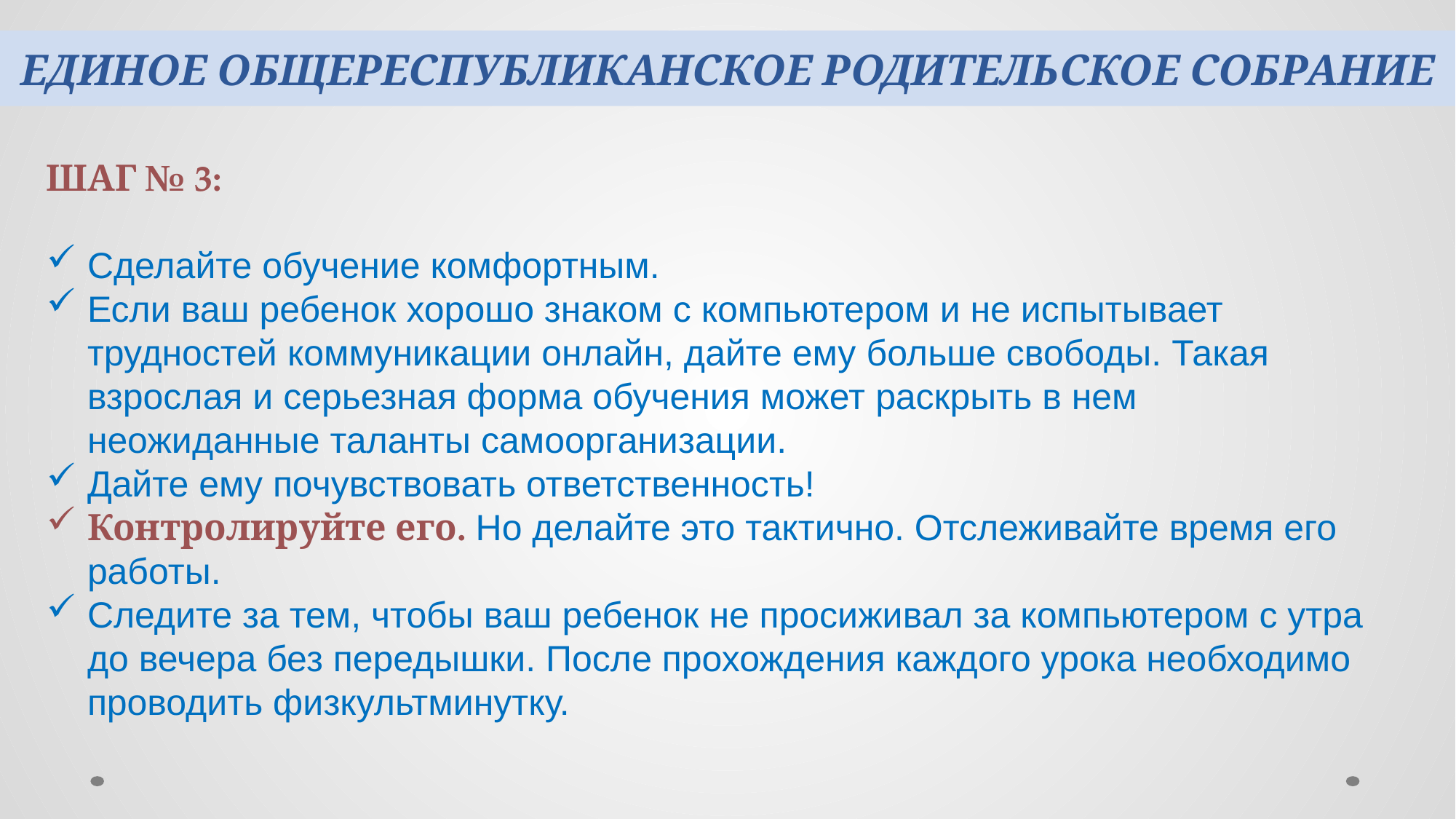

# ЕДИНОЕ ОБЩЕРЕСПУБЛИКАНСКОЕ РОДИТЕЛЬСКОЕ СОБРАНИЕ

ШАГ № 3:

Сделайте обучение комфортным.
Если ваш ребенок хорошо знаком с компьютером и не испытывает трудностей коммуникации онлайн, дайте ему больше свободы. Такая взрослая и серьезная форма обучения может раскрыть в нем неожиданные таланты самоорганизации.
Дайте ему почувствовать ответственность!
Контролируйте его. Но делайте это тактично. Отслеживайте время его работы.
Следите за тем, чтобы ваш ребенок не просиживал за компьютером с утра до вечера без передышки. После прохождения каждого урока необходимо проводить физкультминутку.